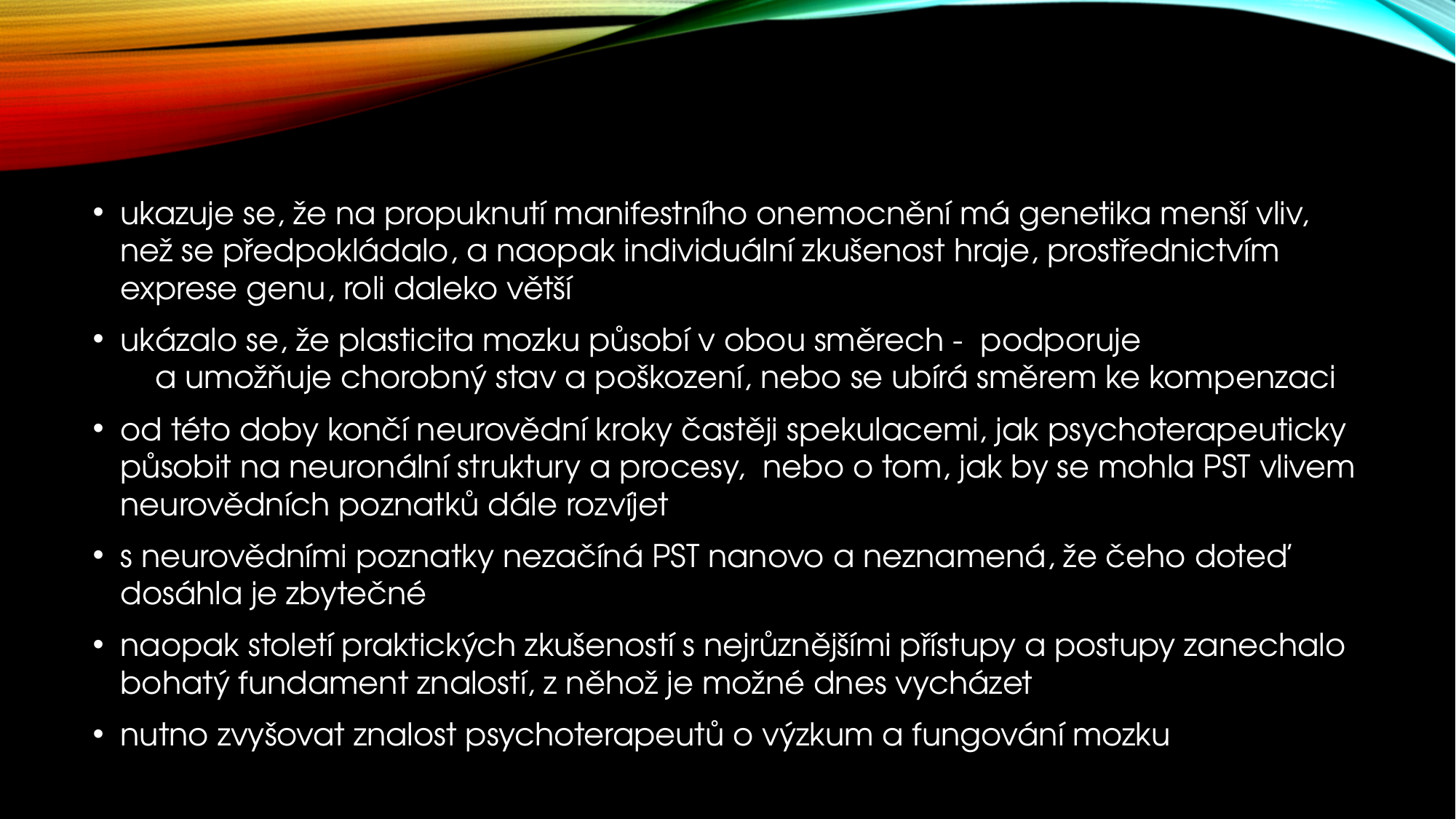

#
ukazuje se, že na propuknutí manifestního onemocnění má genetika menší vliv, než se předpokládalo, a naopak individuální zkušenost hraje, prostřednictvím exprese genu, roli daleko větší
ukázalo se, že plasticita mozku působí v obou směrech -  podporuje                              a umožňuje chorobný stav a poškození, nebo se ubírá směrem ke kompenzaci
od této doby končí neurovědní kroky častěji spekulacemi, jak psychoterapeuticky působit na neuronální struktury a procesy,  nebo o tom, jak by se mohla PST vlivem neurovědních poznatků dále rozvíjet
s neurovědními poznatky nezačíná PST nanovo a neznamená, že čeho doteď dosáhla je zbytečné
naopak století praktických zkušeností s nejrůznějšími přístupy a postupy zanechalo bohatý fundament znalostí, z něhož je možné dnes vycházet
nutno zvyšovat znalost psychoterapeutů o výzkum a fungování mozku